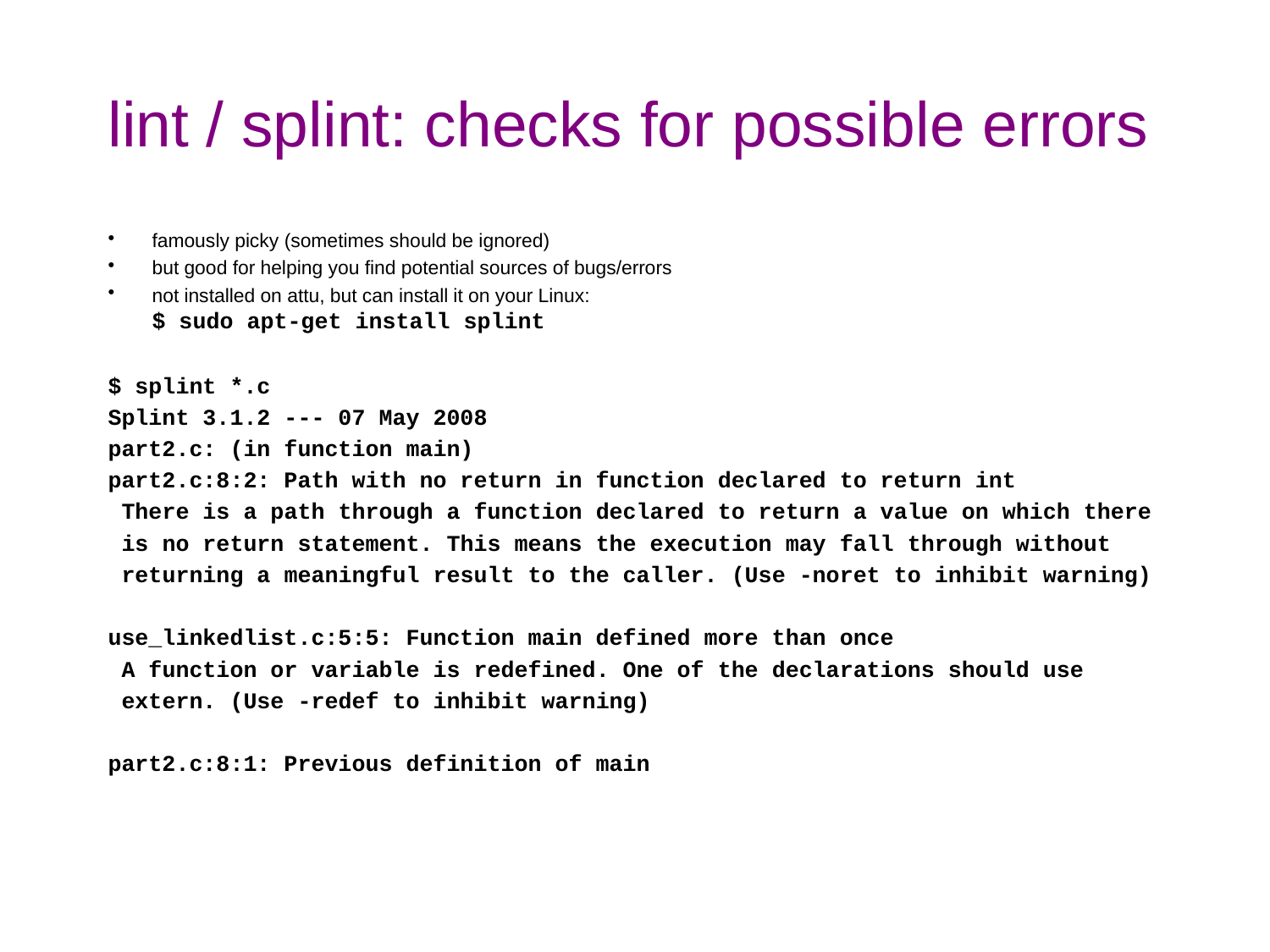

# lint / splint: checks for possible errors
famously picky (sometimes should be ignored)
but good for helping you find potential sources of bugs/errors
not installed on attu, but can install it on your Linux:
$ sudo apt-get install splint

$ splint *.c
Splint 3.1.2 --- 07 May 2008
part2.c: (in function main)
part2.c:8:2: Path with no return in function declared to return int
 There is a path through a function declared to return a value on which there
 is no return statement. This means the execution may fall through without
 returning a meaningful result to the caller. (Use -noret to inhibit warning)

use_linkedlist.c:5:5: Function main defined more than once
 A function or variable is redefined. One of the declarations should use
 extern. (Use -redef to inhibit warning)

part2.c:8:1: Previous definition of main